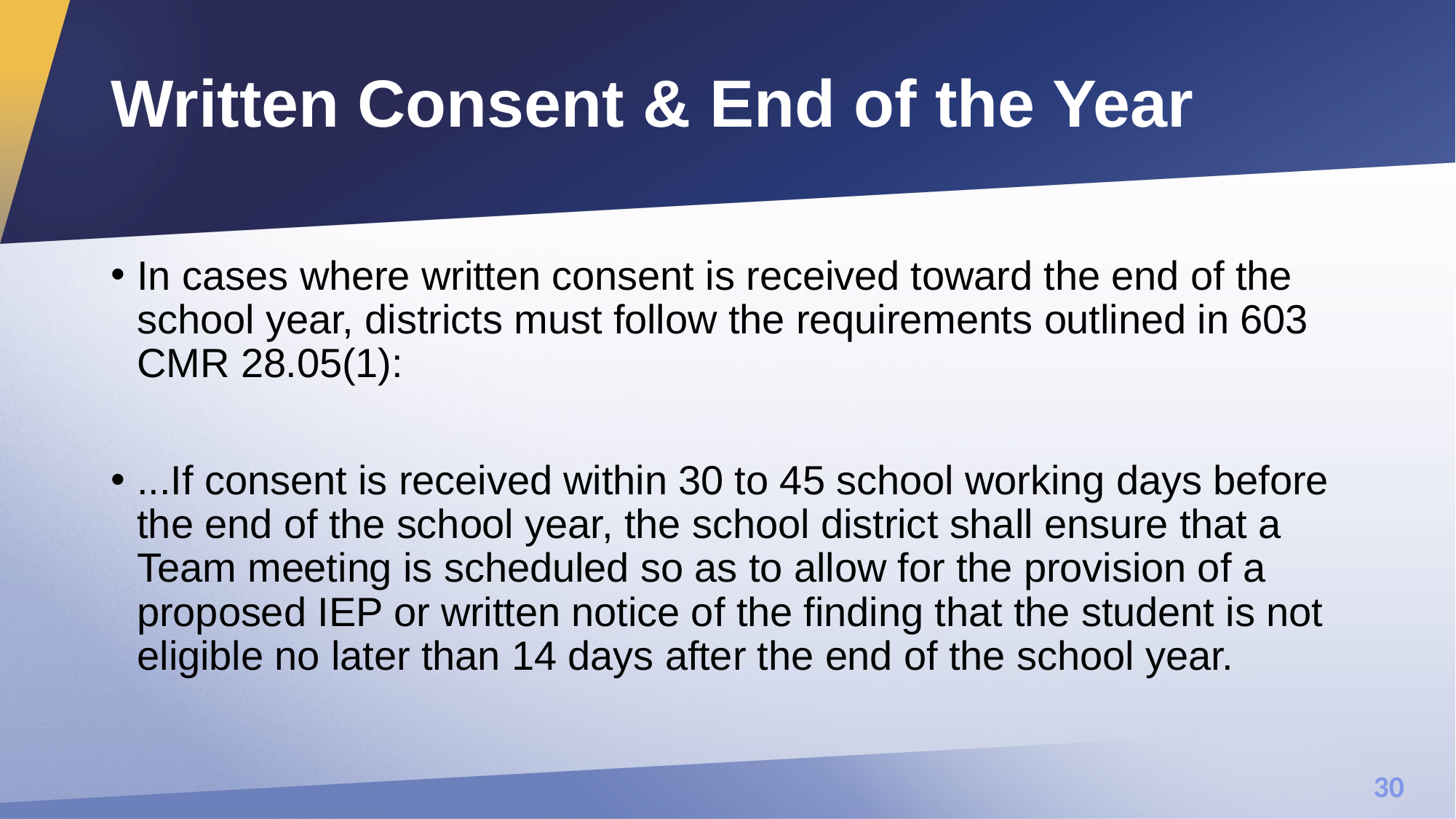

# Written Consent & End of the Year
In cases where written consent is received toward the end of the school year, districts must follow the requirements outlined in 603 CMR 28.05(1):

...If consent is received within 30 to 45 school working days before the end of the school year, the school district shall ensure that a Team meeting is scheduled so as to allow for the provision of a proposed IEP or written notice of the finding that the student is not eligible no later than 14 days after the end of the school year.